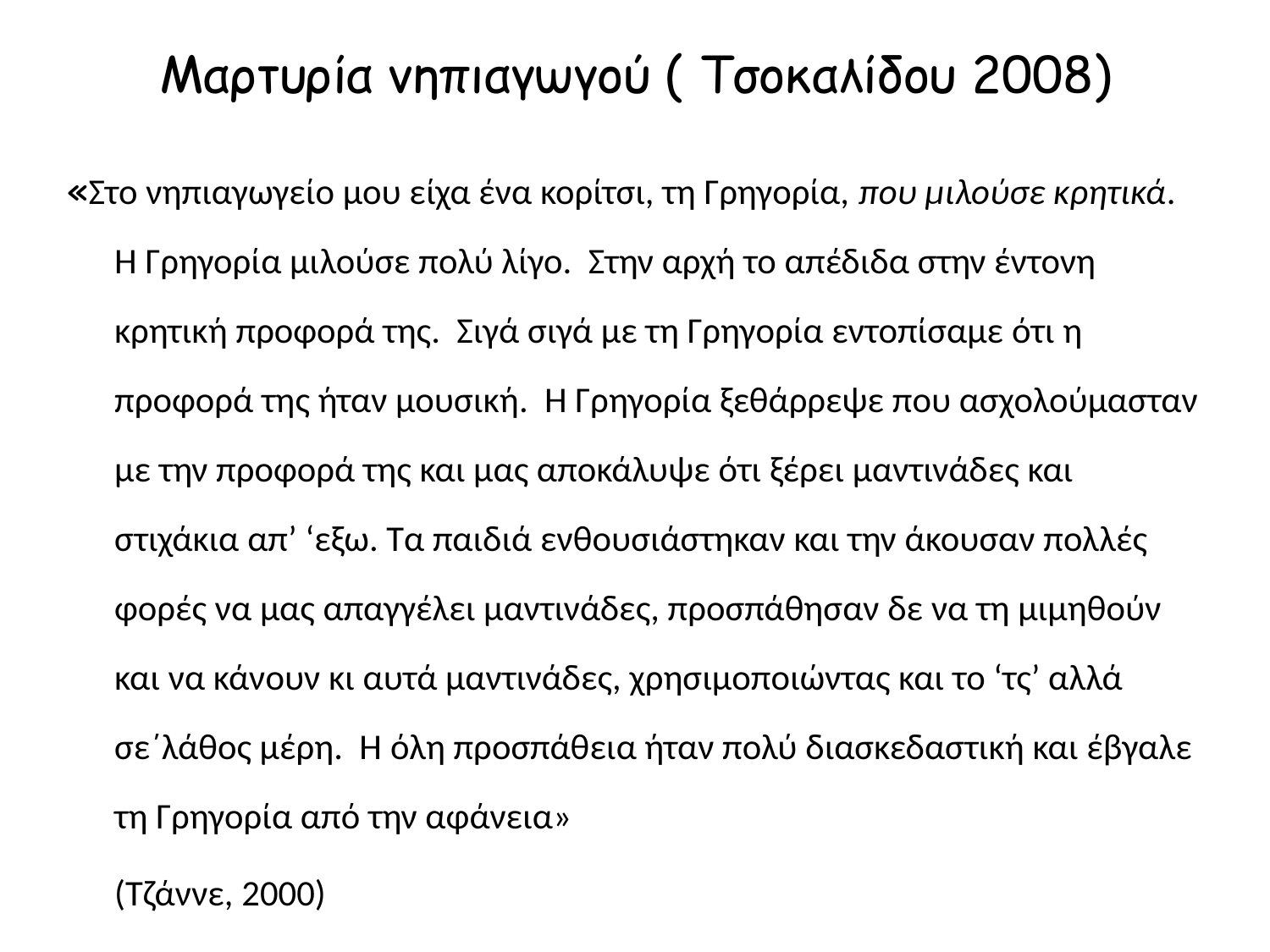

# Μαρτυρία νηπιαγωγού ( Τσοκαλίδου 2008)
«Στο νηπιαγωγείο μου είχα ένα κορίτσι, τη Γρηγορία, που μιλούσε κρητικά.  Η Γρηγορία μιλούσε πολύ λίγο.  Στην αρχή το απέδιδα στην έντονη κρητική προφορά της.  Σιγά σιγά με τη Γρηγορία εντοπίσαμε ότι η προφορά της ήταν μουσική.  Η Γρηγορία ξεθάρρεψε που ασχολούμασταν με την προφορά της και μας αποκάλυψε ότι ξέρει μαντινάδες και στιχάκια απ’ ‘εξω. Τα παιδιά ενθουσιάστηκαν και την άκουσαν πολλές φορές να μας απαγγέλει μαντινάδες, προσπάθησαν δε να τη μιμηθούν και να κάνουν κι αυτά μαντινάδες, χρησιμοποιώντας και το ‘τς’ αλλά σε΄λάθος μέρη.  Η όλη προσπάθεια ήταν πολύ διασκεδαστική και έβγαλε τη Γρηγορία από την αφάνεια»
	(Τζάννε, 2000)